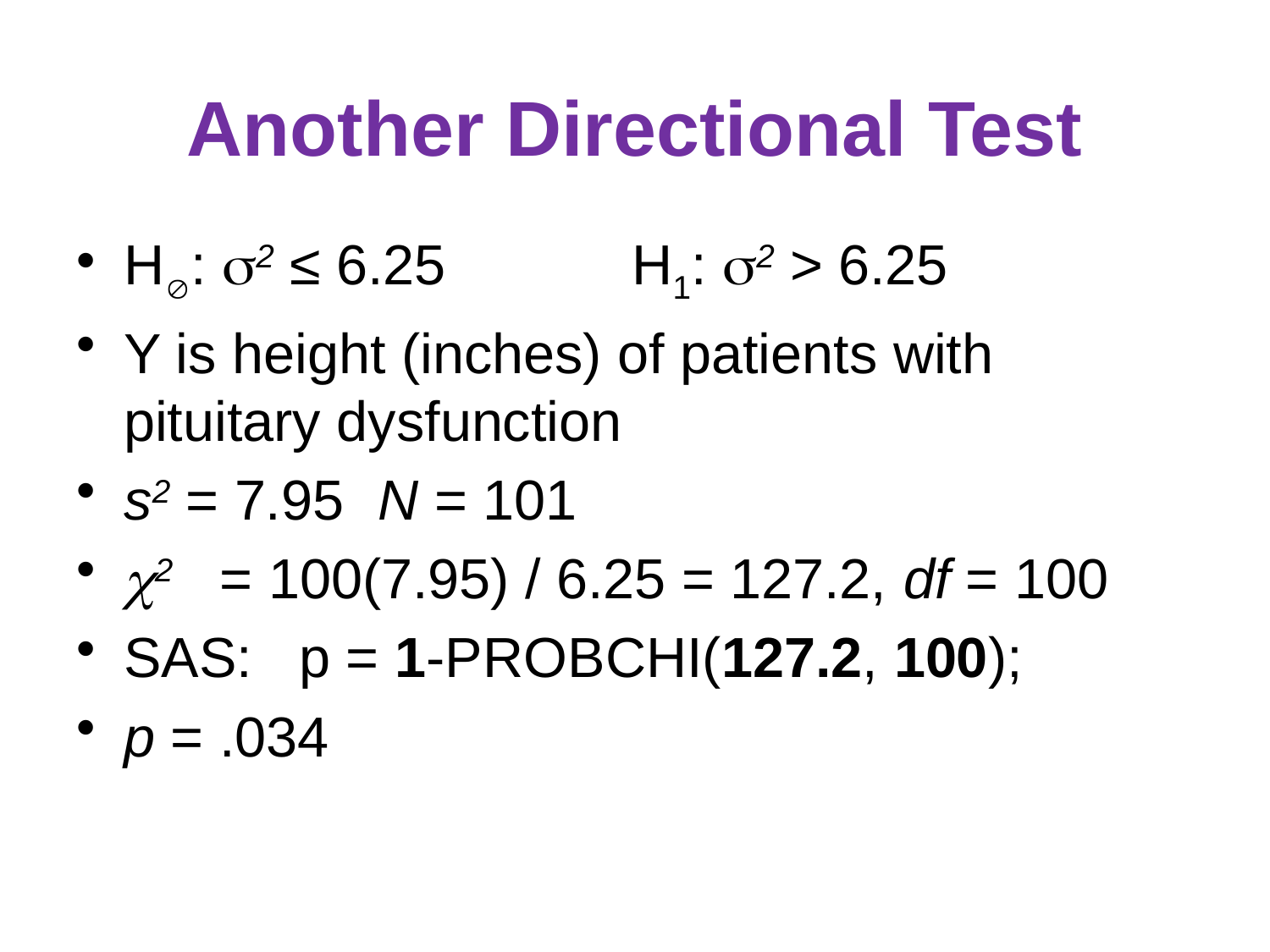

# Another Directional Test
H∅: σ2 ≤ 6.25		H1: σ2 > 6.25
Y is height (inches) of patients with pituitary dysfunction
s2 = 7.95	N = 101
χ2   = 100(7.95) / 6.25 = 127.2, df = 100
SAS:   p = 1-PROBCHI(127.2, 100);
p = .034